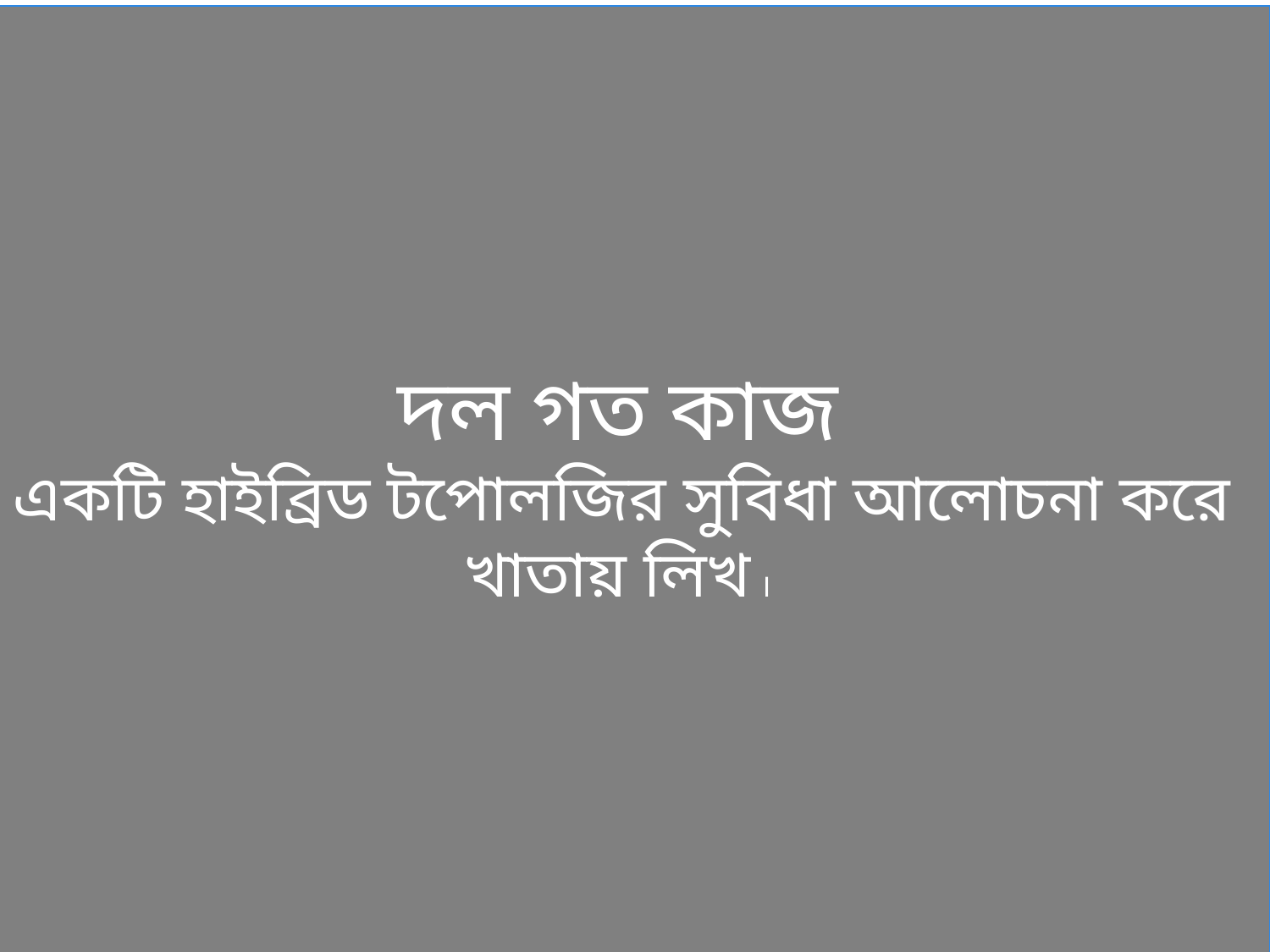

দল গত কাজ
একটি হাইব্রিড টপোলজির সুবিধা আলোচনা করে খাতায় লিখ ।